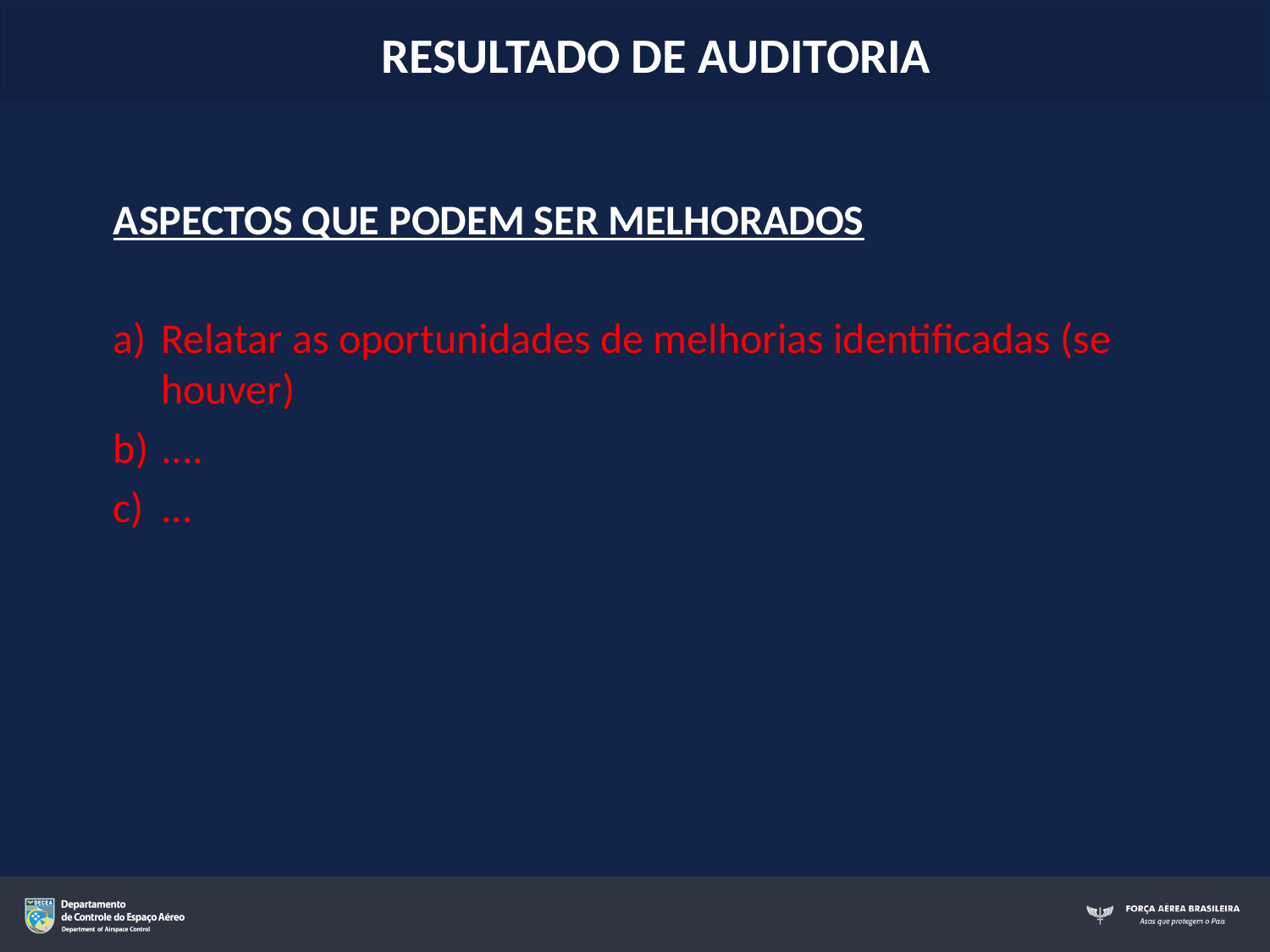

RESULTADO DE AUDITORIA
ASPECTOS QUE PODEM SER MELHORADOS

Relatar as oportunidades de melhorias identificadas (se houver)
....
...